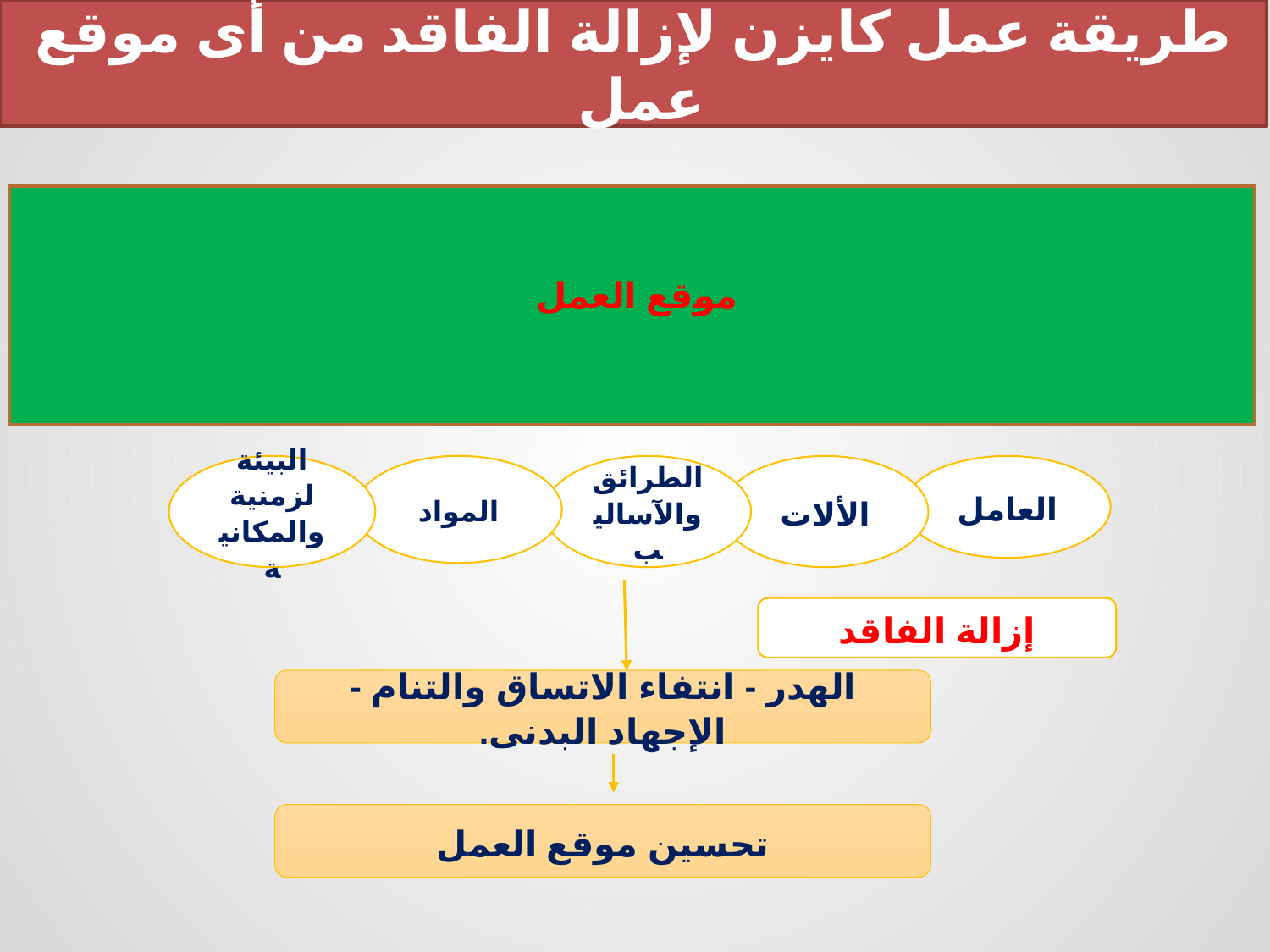

طريقة عمل كايزن لإزالة الفاقد من أى موقع عمل

موقع العمل

المواد
البيئة لزمنية والمكانية
الطرائق والآساليب
الألات
العامل
إزالة الفاقد
الهدر - انتفاء الاتساق والتنام - الإجهاد البدنى.
تحسين موقع العمل